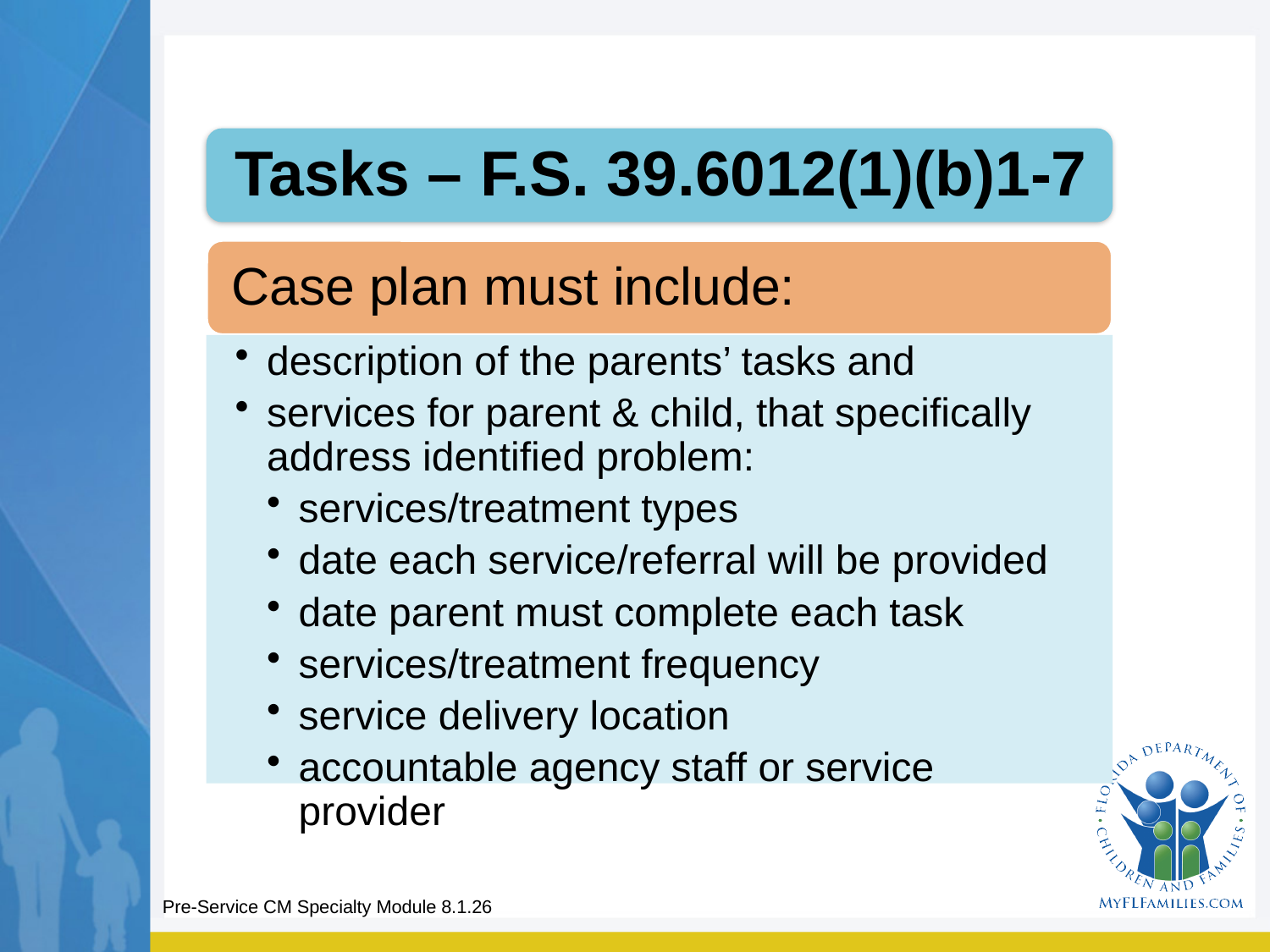

Tasks – F.S. 39.6012(1)(b)1-7
Case plan must include:
description of the parents’ tasks and
services for parent & child, that specifically address identified problem:
services/treatment types
date each service/referral will be provided
date parent must complete each task
services/treatment frequency
service delivery location
accountable agency staff or service provider
Pre-Service CM Specialty Module 8.1.26